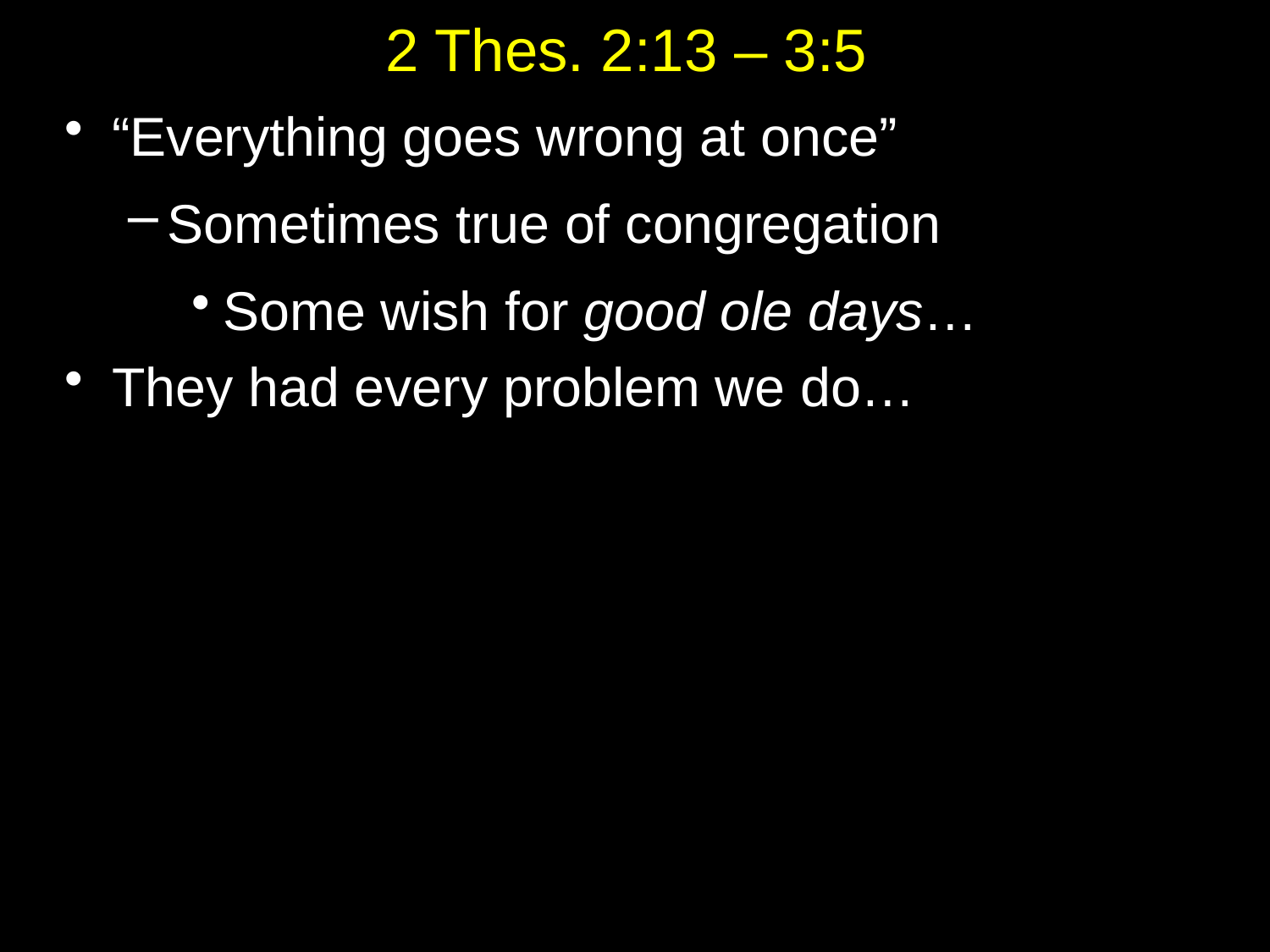

# 2 Thes. 2:13 – 3:5
“Everything goes wrong at once”
Sometimes true of congregation
Some wish for good ole days…
They had every problem we do…